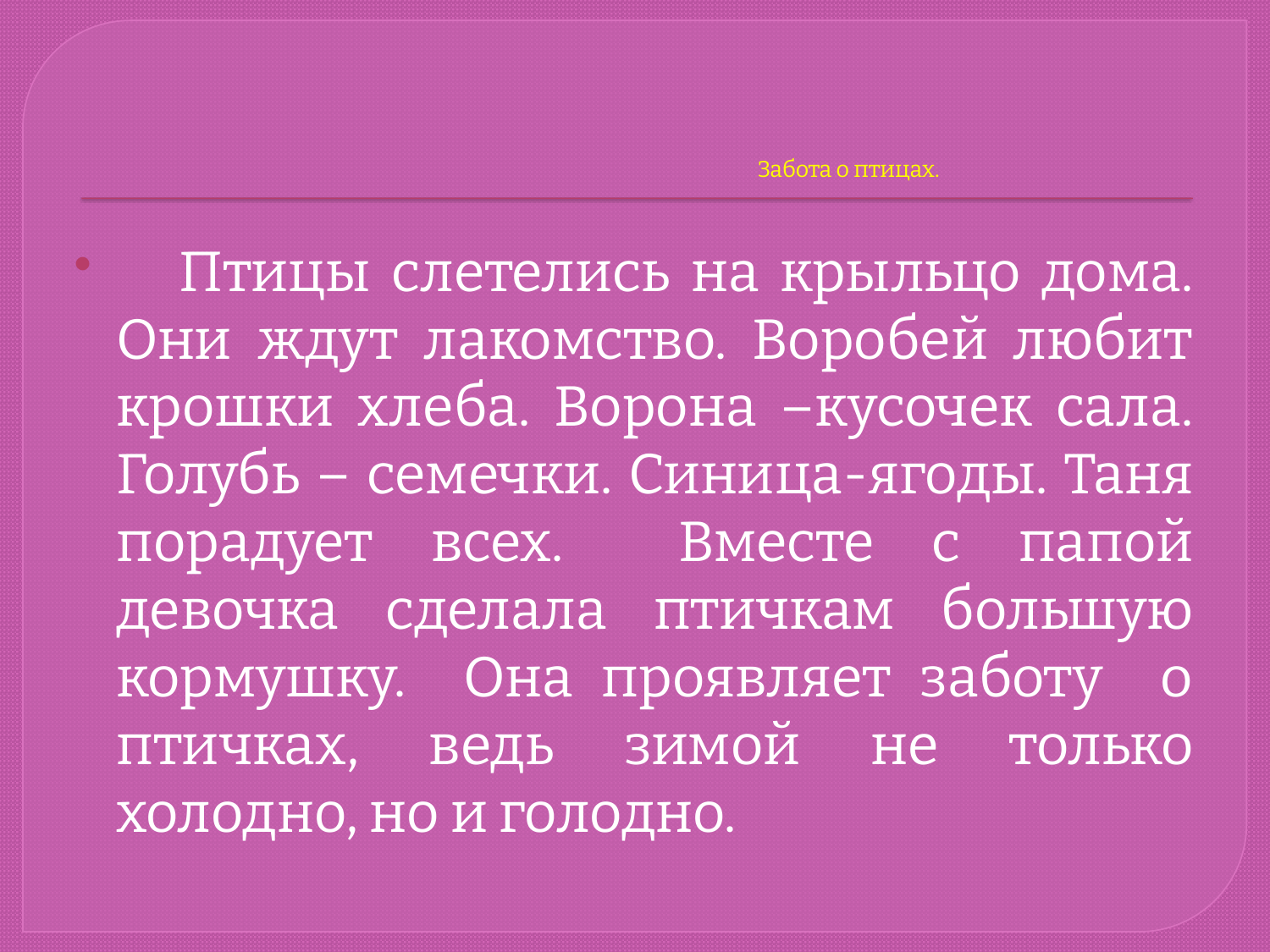

# Забота о птицах.
   Птицы слетелись на крыльцо дома. Они ждут лакомство. Воробей любит крошки хлеба. Ворона –кусочек сала. Голубь – семечки. Синица-ягоды. Таня порадует всех.  Вместе с папой девочка сделала птичкам большую кормушку.  Она проявляет заботу  о птичках, ведь зимой не только холодно, но и голодно.